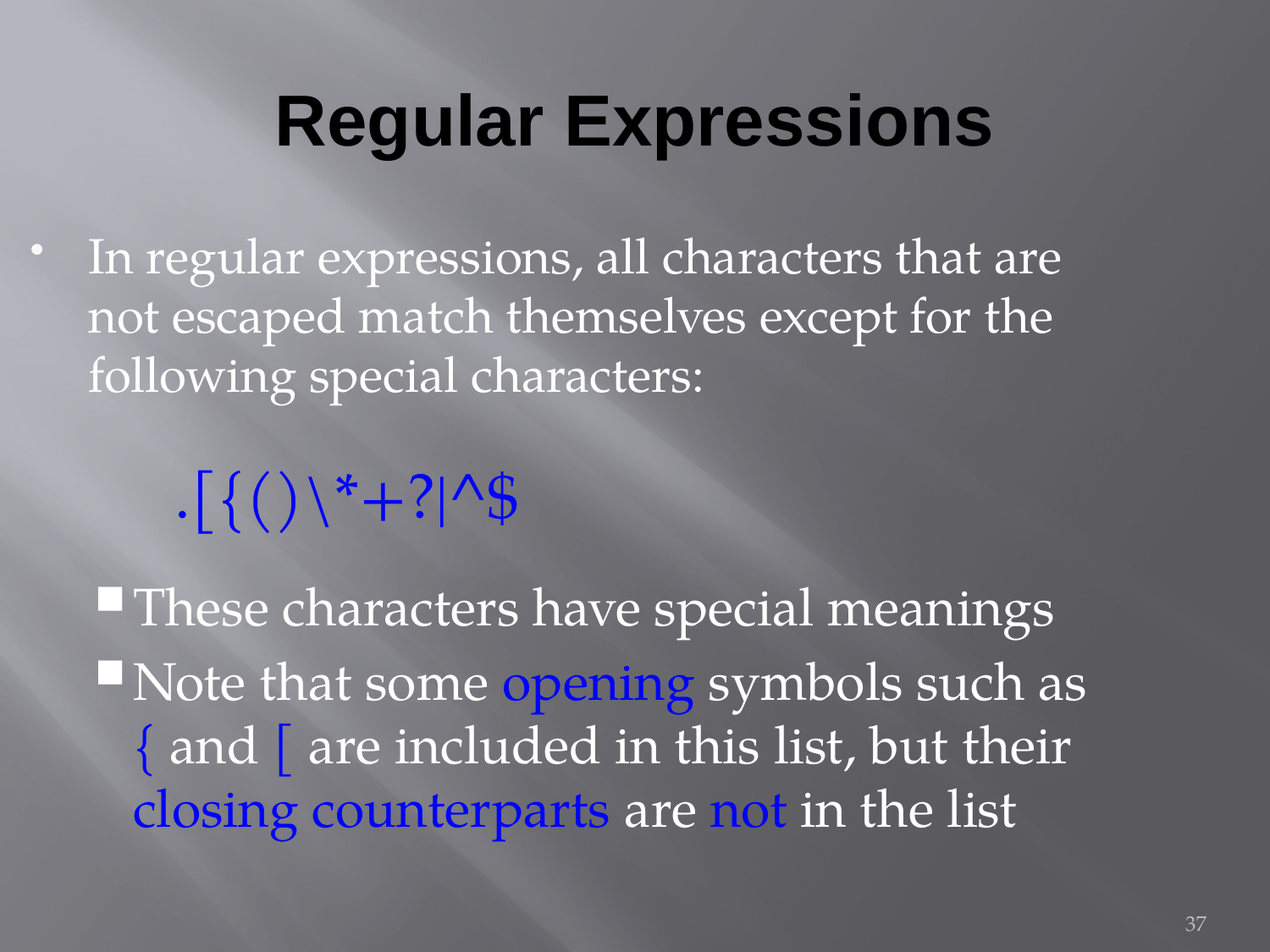

# Regular Expressions
In regular expressions, all characters that are not escaped match themselves except for the following special characters:
.[{()\*+?|^$
These characters have special meanings
Note that some opening symbols such as { and [ are included in this list, but their closing counterparts are not in the list
37